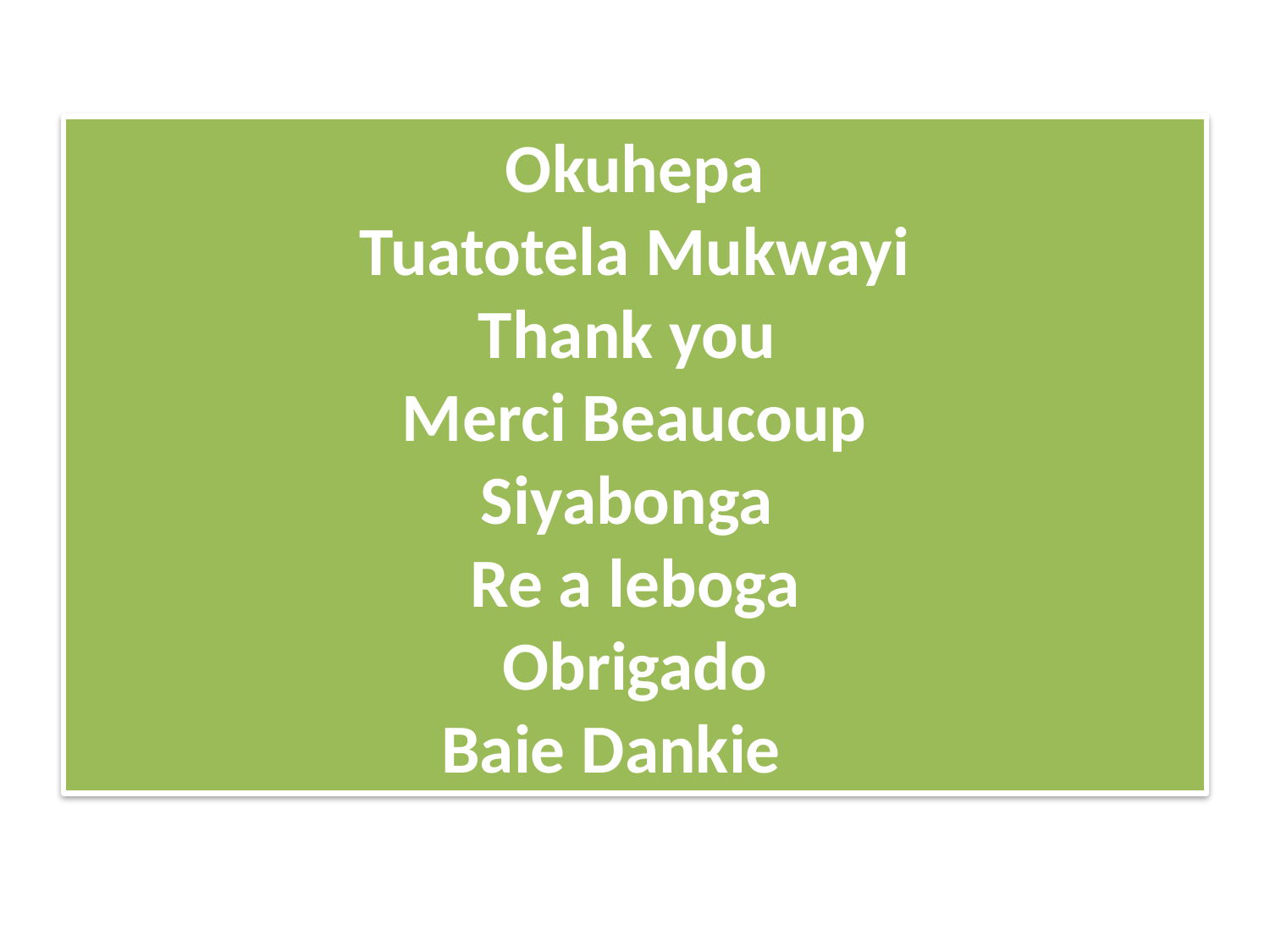

# Okuhepa Tuatotela Mukwayi Thank you Merci Beaucoup Siyabonga Re a leboga Obrigado Baie Dankie